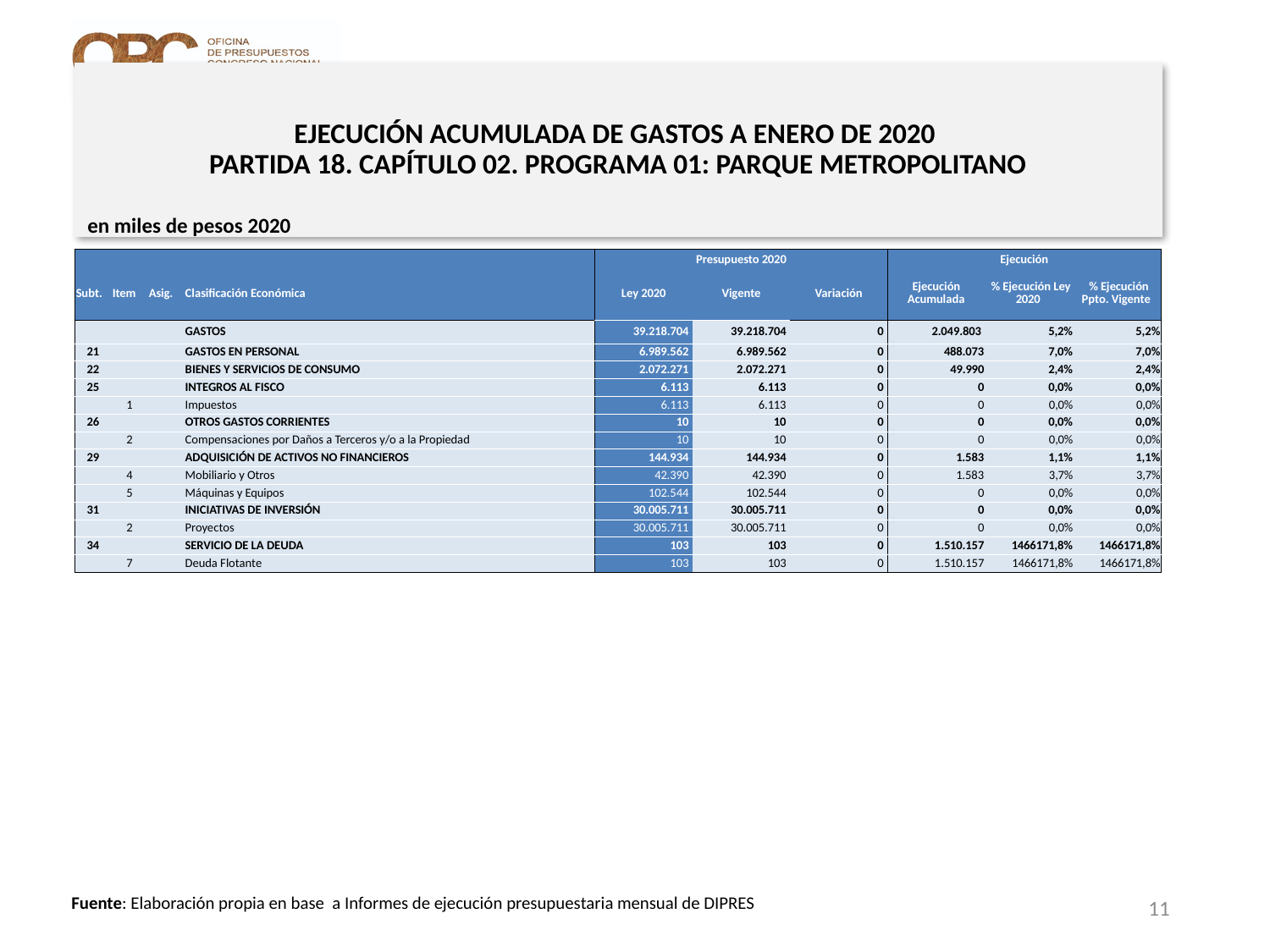

# EJECUCIÓN ACUMULADA DE GASTOS A ENERO DE 2020 PARTIDA 18. CAPÍTULO 02. PROGRAMA 01: PARQUE METROPOLITANO
en miles de pesos 2020
|  |  |  |  | Presupuesto 2020 |  |  | Ejecución |  |  |
| --- | --- | --- | --- | --- | --- | --- | --- | --- | --- |
| Subt. | Item | Asig. | Clasificación Económica | Ley 2020 | Vigente | Variación | Ejecución Acumulada | % Ejecución Ley 2020 | % Ejecución Ppto. Vigente |
|  |  |  | GASTOS | 39.218.704 | 39.218.704 | 0 | 2.049.803 | 5,2% | 5,2% |
| 21 |  |  | GASTOS EN PERSONAL | 6.989.562 | 6.989.562 | 0 | 488.073 | 7,0% | 7,0% |
| 22 |  |  | BIENES Y SERVICIOS DE CONSUMO | 2.072.271 | 2.072.271 | 0 | 49.990 | 2,4% | 2,4% |
| 25 |  |  | INTEGROS AL FISCO | 6.113 | 6.113 | 0 | 0 | 0,0% | 0,0% |
|  | 1 |  | Impuestos | 6.113 | 6.113 | 0 | 0 | 0,0% | 0,0% |
| 26 |  |  | OTROS GASTOS CORRIENTES | 10 | 10 | 0 | 0 | 0,0% | 0,0% |
|  | 2 |  | Compensaciones por Daños a Terceros y/o a la Propiedad | 10 | 10 | 0 | 0 | 0,0% | 0,0% |
| 29 |  |  | ADQUISICIÓN DE ACTIVOS NO FINANCIEROS | 144.934 | 144.934 | 0 | 1.583 | 1,1% | 1,1% |
|  | 4 |  | Mobiliario y Otros | 42.390 | 42.390 | 0 | 1.583 | 3,7% | 3,7% |
|  | 5 |  | Máquinas y Equipos | 102.544 | 102.544 | 0 | 0 | 0,0% | 0,0% |
| 31 |  |  | INICIATIVAS DE INVERSIÓN | 30.005.711 | 30.005.711 | 0 | 0 | 0,0% | 0,0% |
|  | 2 |  | Proyectos | 30.005.711 | 30.005.711 | 0 | 0 | 0,0% | 0,0% |
| 34 |  |  | SERVICIO DE LA DEUDA | 103 | 103 | 0 | 1.510.157 | 1466171,8% | 1466171,8% |
|  | 7 |  | Deuda Flotante | 103 | 103 | 0 | 1.510.157 | 1466171,8% | 1466171,8% |
11